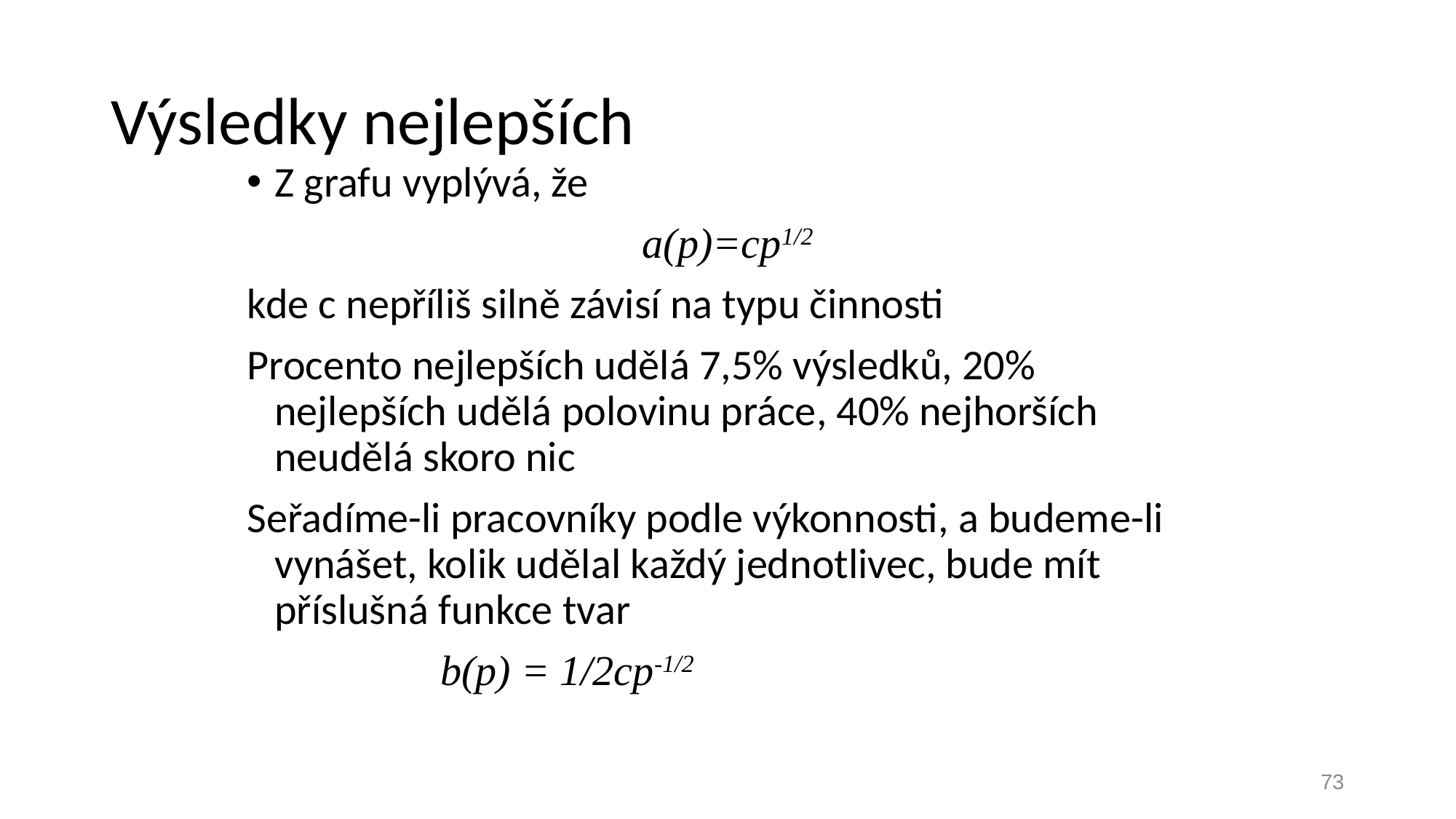

# Výsledky nejlepších
Z grafu vyplývá, že
a(p)=cp1/2
kde c nepříliš silně závisí na typu činnosti
Procento nejlepších udělá 7,5% výsledků, 20% nejlepších udělá polovinu práce, 40% nejhorších neudělá skoro nic
Seřadíme-li pracovníky podle výkonnosti, a budeme-li vynášet, kolik udělal každý jednotlivec, bude mít příslušná funkce tvar
                    b(p) = 1/2cp-1/2
73